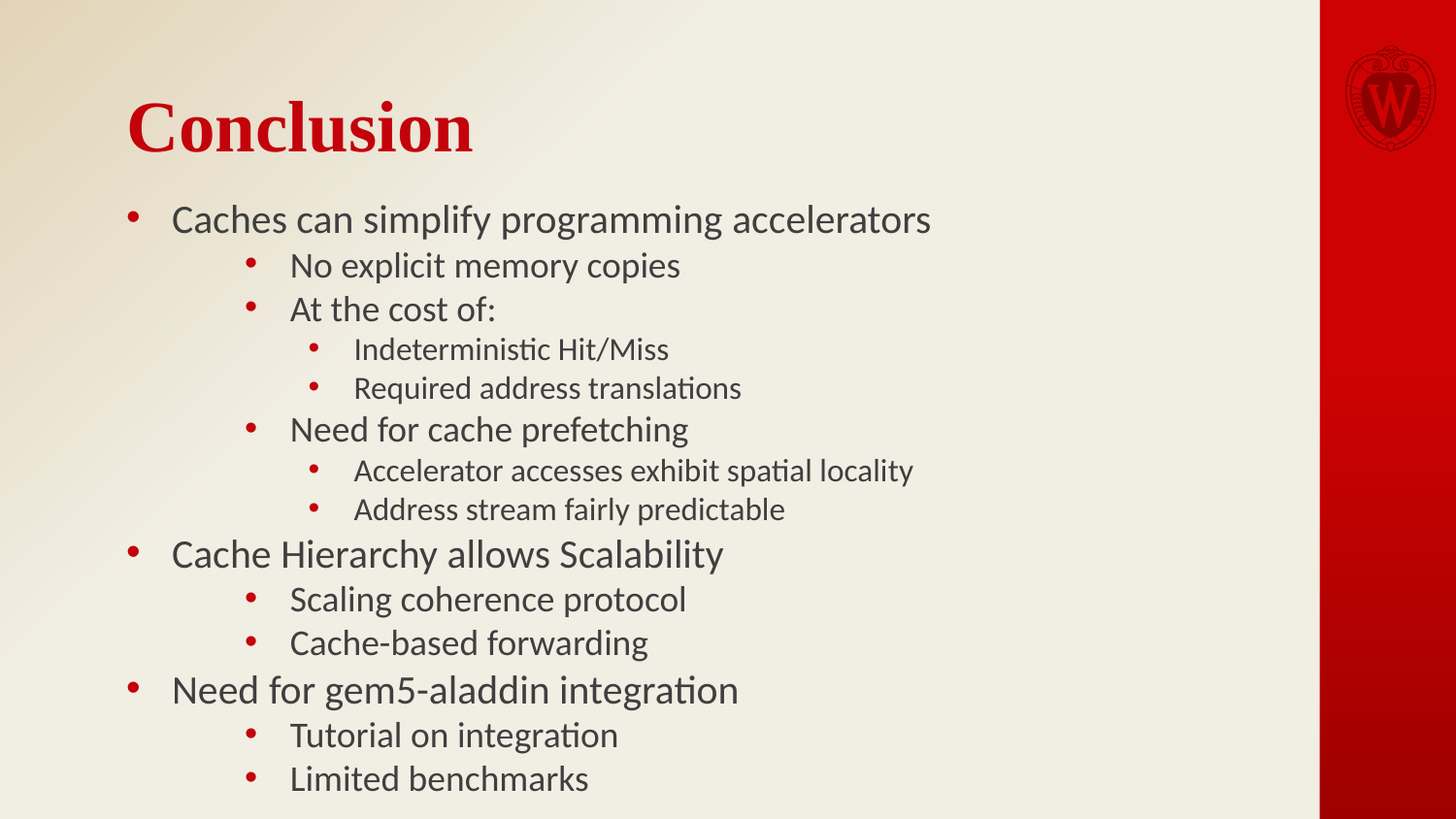

# Conclusion
Caches can simplify programming accelerators
No explicit memory copies
At the cost of:
Indeterministic Hit/Miss
Required address translations
Need for cache prefetching
Accelerator accesses exhibit spatial locality
Address stream fairly predictable
Cache Hierarchy allows Scalability
Scaling coherence protocol
Cache-based forwarding
Need for gem5-aladdin integration
Tutorial on integration
Limited benchmarks